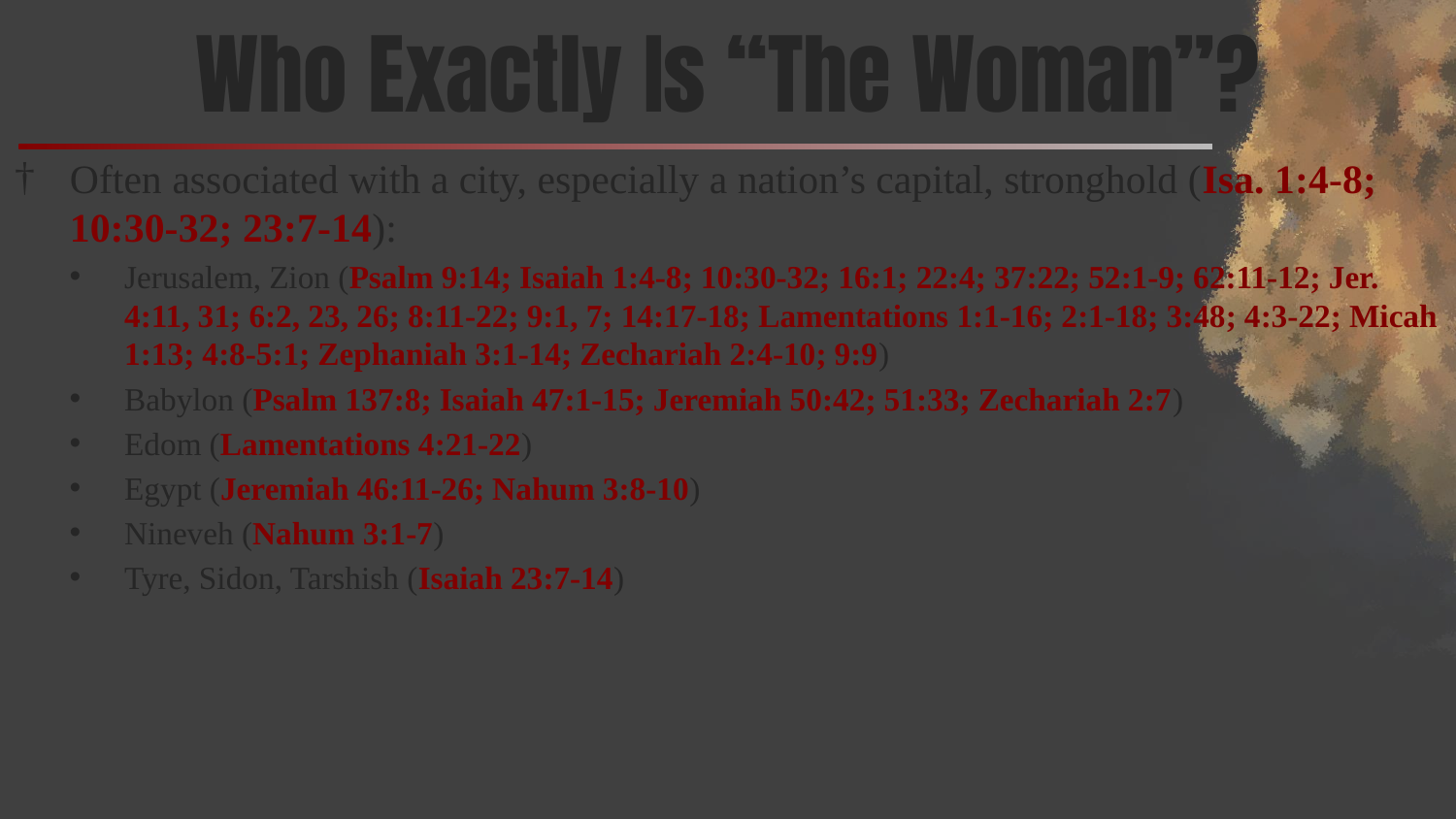

# Who Exactly Is “The Woman”?
Often associated with a city, especially a nation’s capital, stronghold (Isa. 1:4-8; 10:30-32; 23:7-14):
Jerusalem, Zion (Psalm 9:14; Isaiah 1:4-8; 10:30-32; 16:1; 22:4; 37:22; 52:1-9; 62:11-12; Jer. 4:11, 31; 6:2, 23, 26; 8:11-22; 9:1, 7; 14:17-18; Lamentations 1:1-16; 2:1-18; 3:48; 4:3-22; Micah 1:13; 4:8-5:1; Zephaniah 3:1-14; Zechariah 2:4-10; 9:9)
Babylon (Psalm 137:8; Isaiah 47:1-15; Jeremiah 50:42; 51:33; Zechariah 2:7)
Edom (Lamentations 4:21-22)
Egypt (Jeremiah 46:11-26; Nahum 3:8-10)
Nineveh (Nahum 3:1-7)
Tyre, Sidon, Tarshish (Isaiah 23:7-14)